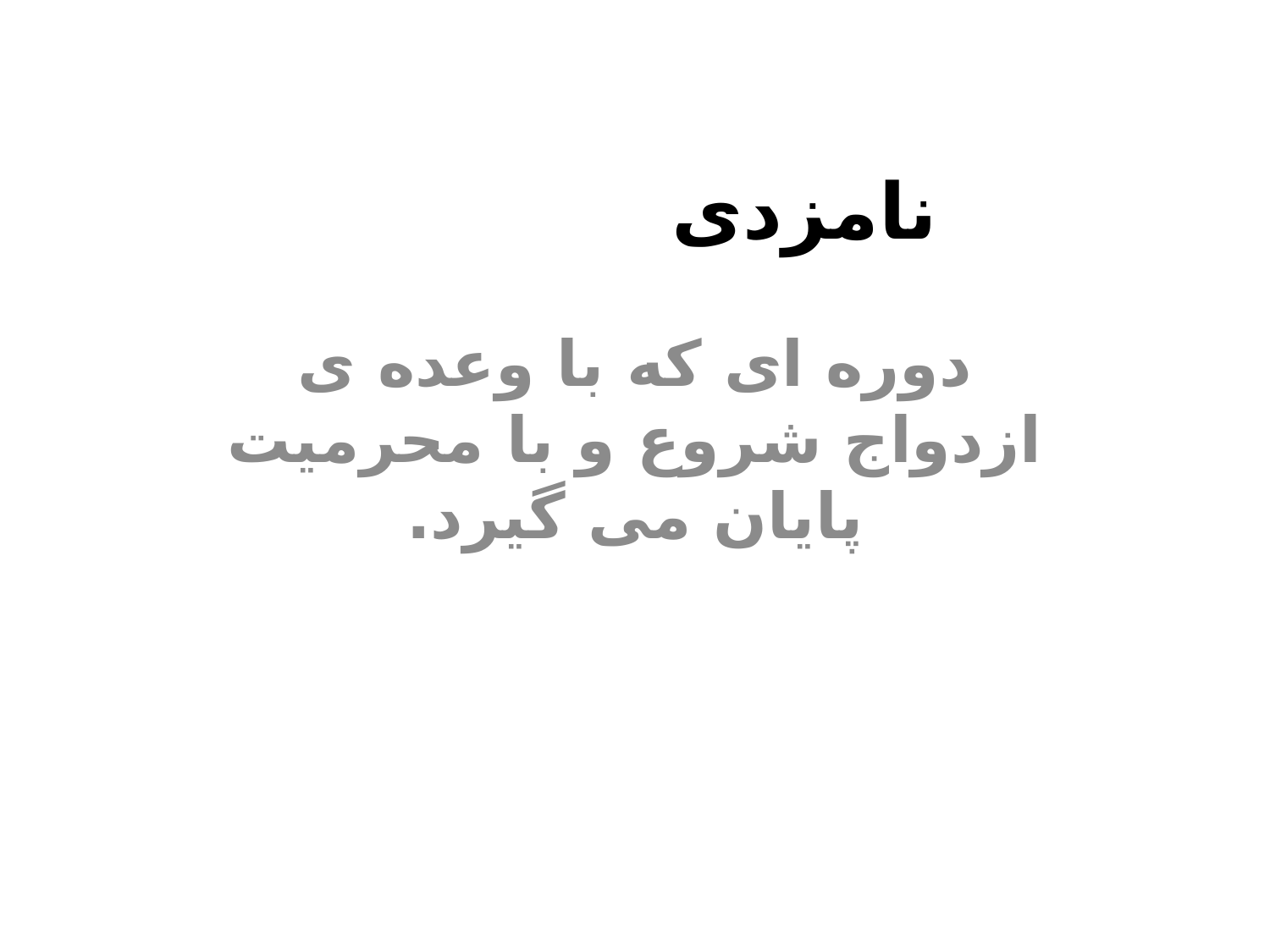

# نامزدی
دوره ای که با وعده ی ازدواج شروع و با محرمیت پایان می گیرد.